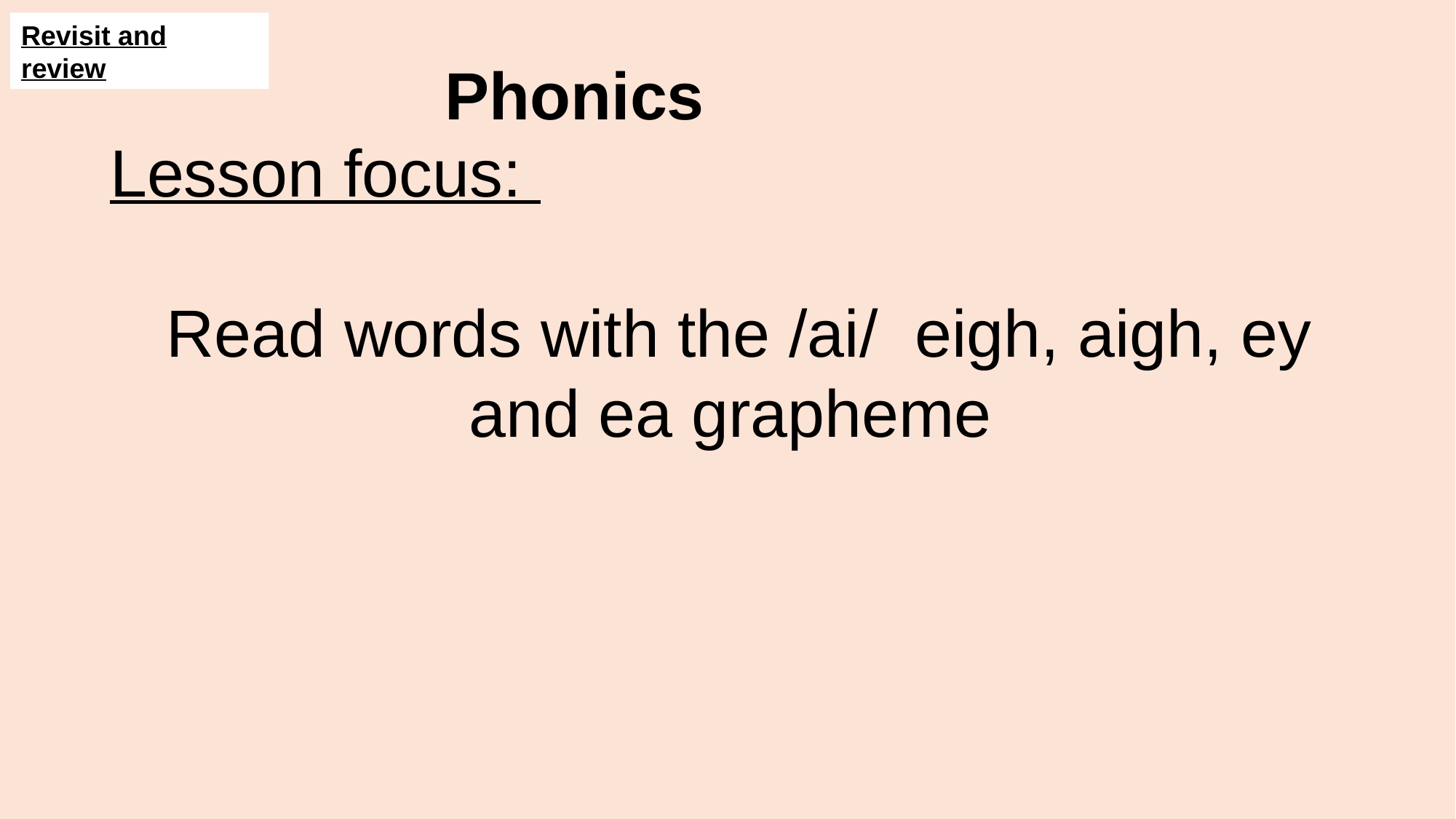

Phonics
Revisit and review
Lesson focus:

Read words with the /ai/  eigh, aigh, ey and ea grapheme